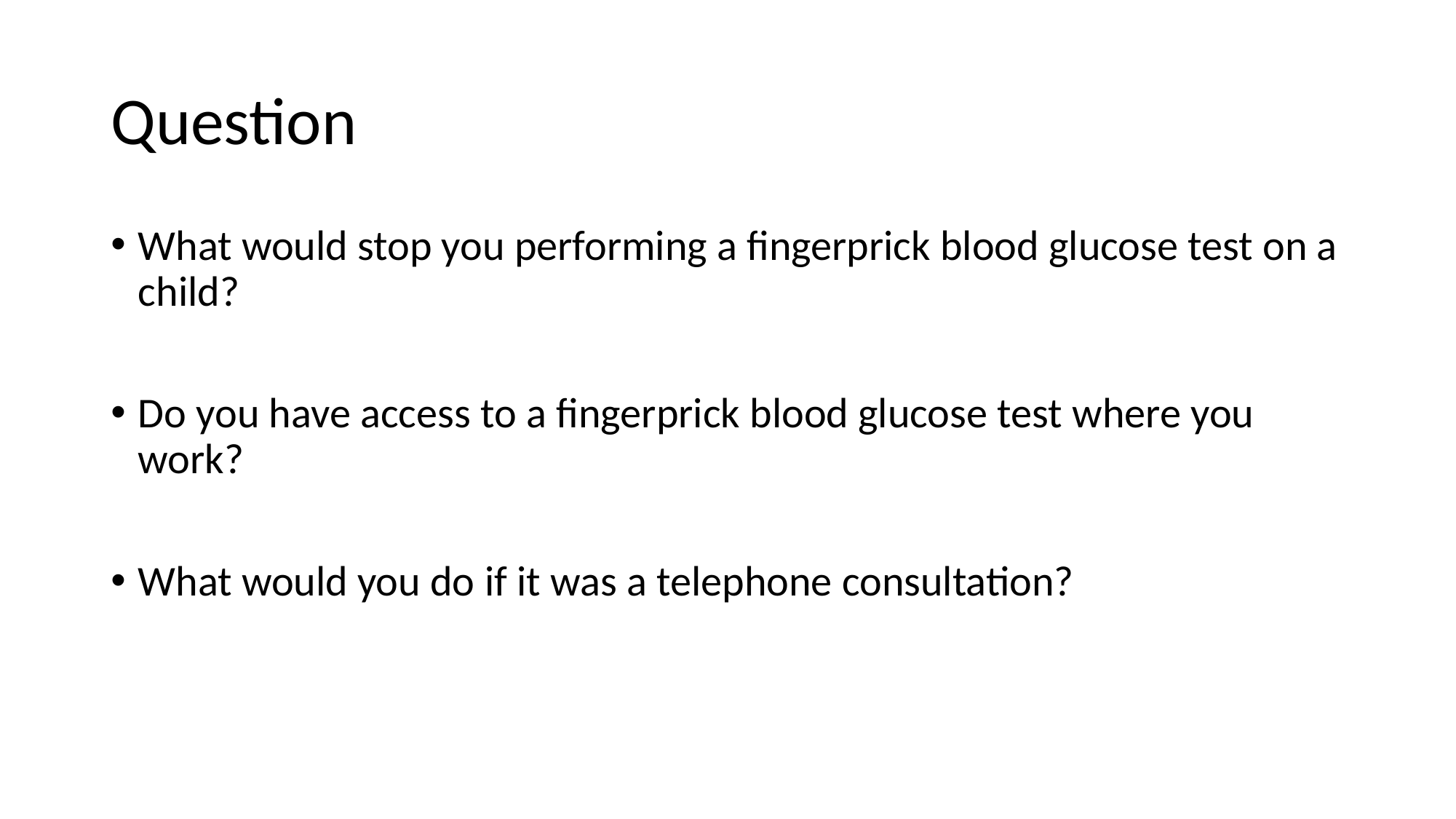

# Question
What would stop you performing a fingerprick blood glucose test on a child?

Do you have access to a fingerprick blood glucose test where you work?

What would you do if it was a telephone consultation?